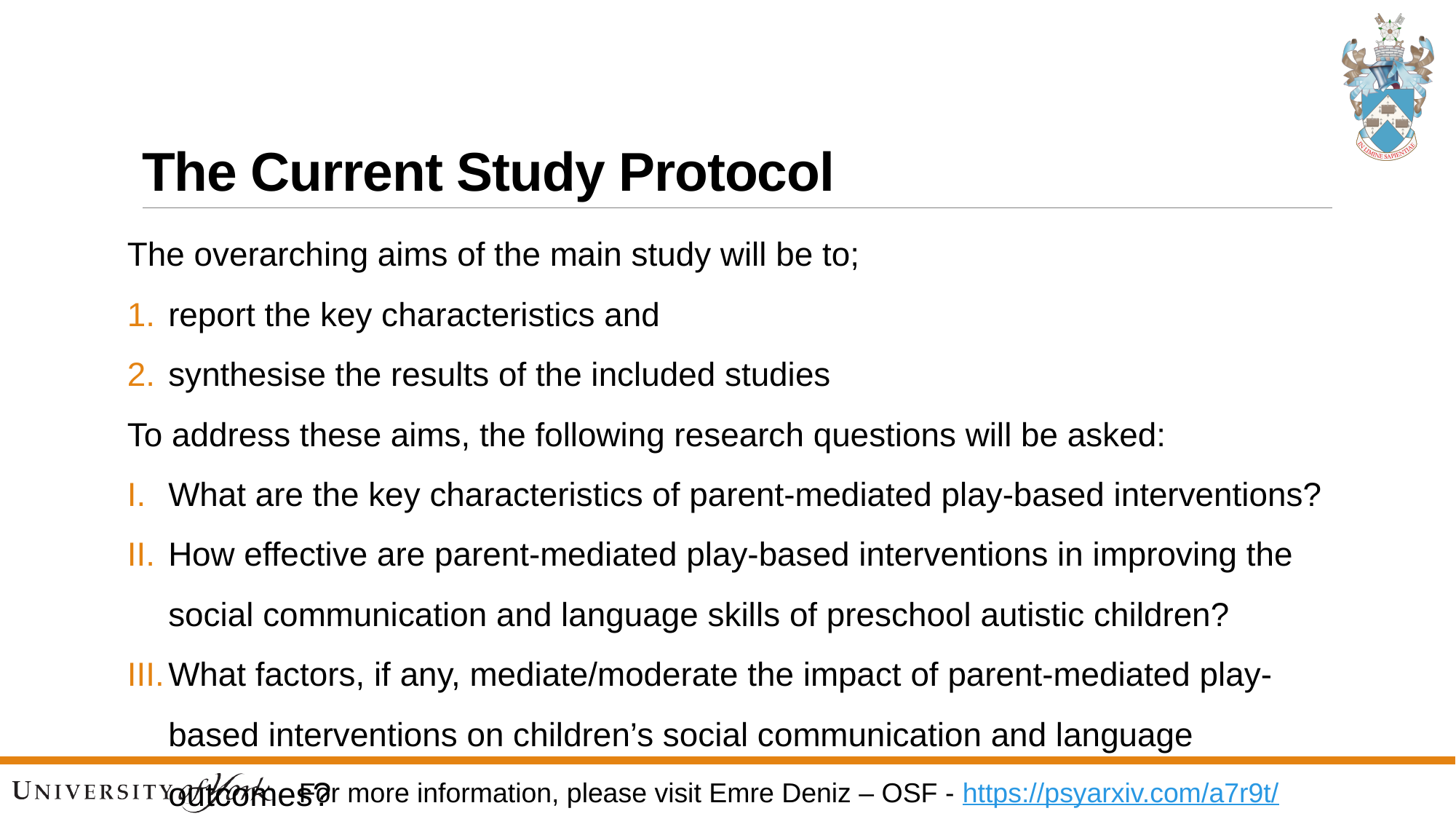

# The Current Study Protocol
The overarching aims of the main study will be to;
report the key characteristics and
synthesise the results of the included studies
To address these aims, the following research questions will be asked:
What are the key characteristics of parent-mediated play-based interventions?
How effective are parent-mediated play-based interventions in improving the social communication and language skills of preschool autistic children?
What factors, if any, mediate/moderate the impact of parent-mediated play-based interventions on children’s social communication and language outcomes?